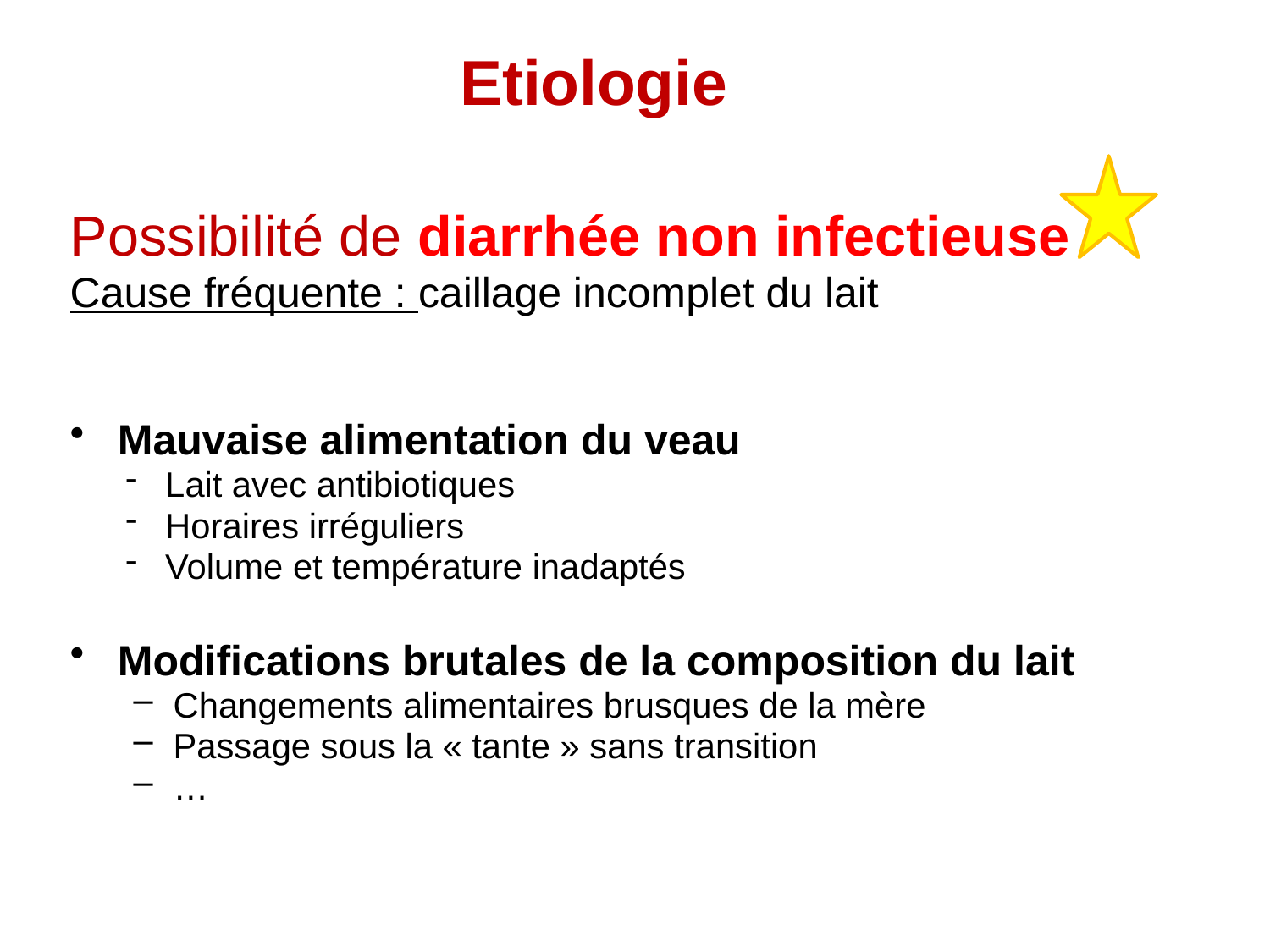

# Etiologie

Possibilité de diarrhée non infectieuse
Cause fréquente : caillage incomplet du lait

Mauvaise alimentation du veau
Lait avec antibiotiques
Horaires irréguliers
Volume et température inadaptés

Modifications brutales de la composition du lait
Changements alimentaires brusques de la mère
Passage sous la « tante » sans transition
…